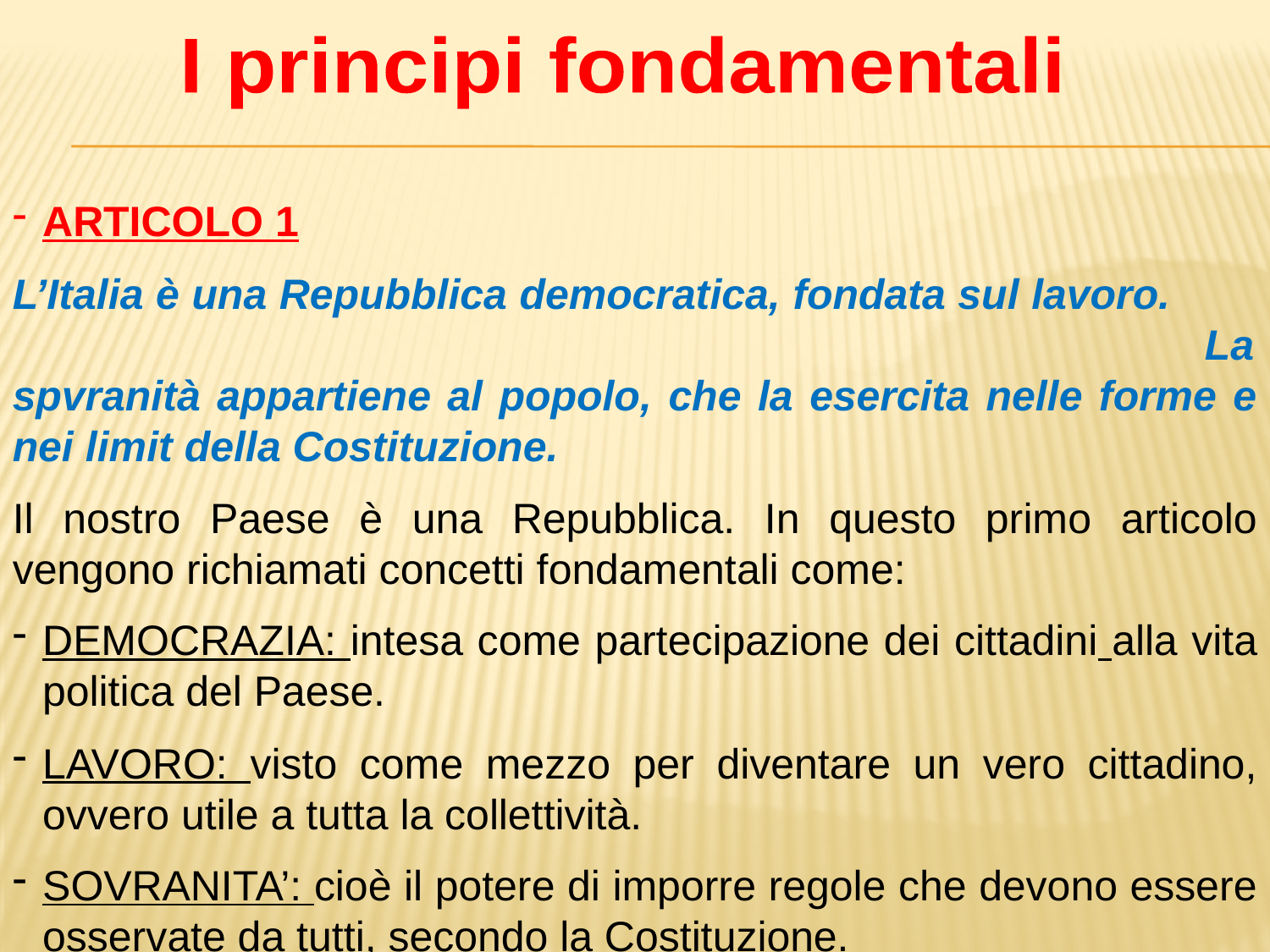

I principi fondamentali
ARTICOLO 1
L’Italia è una Repubblica democratica, fondata sul lavoro.                                                                                                           La spvranità appartiene al popolo, che la esercita nelle forme e nei limit della Costituzione.
Il nostro Paese è una Repubblica. In questo primo articolo vengono richiamati concetti fondamentali come:
DEMOCRAZIA: intesa come partecipazione dei cittadini alla vita politica del Paese.
LAVORO: visto come mezzo per diventare un vero cittadino, ovvero utile a tutta la collettività.
SOVRANITA’: cioè il potere di imporre regole che devono essere osservate da tutti, secondo la Costituzione.